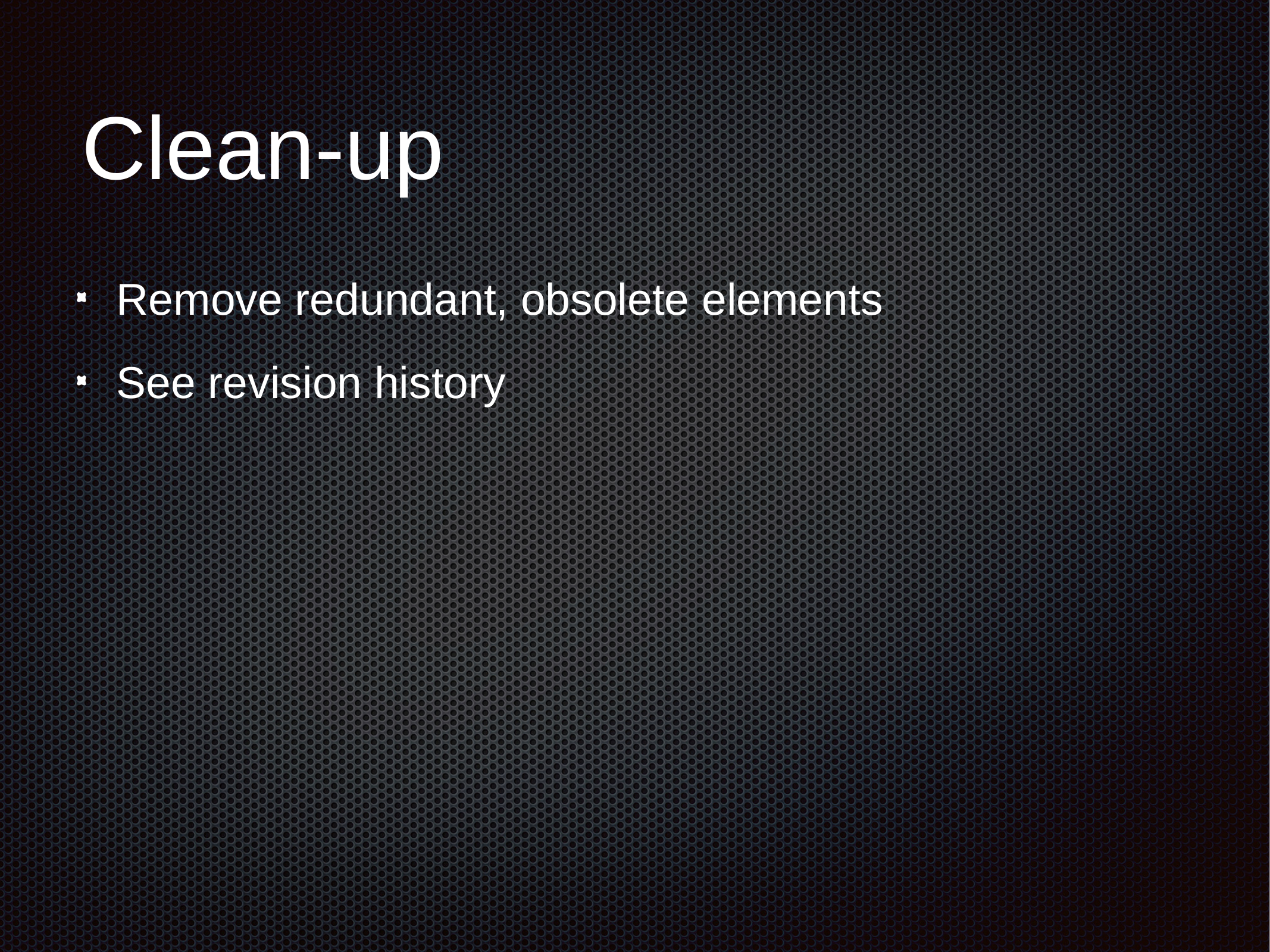

# Clean-up
Remove redundant, obsolete elements
See revision history